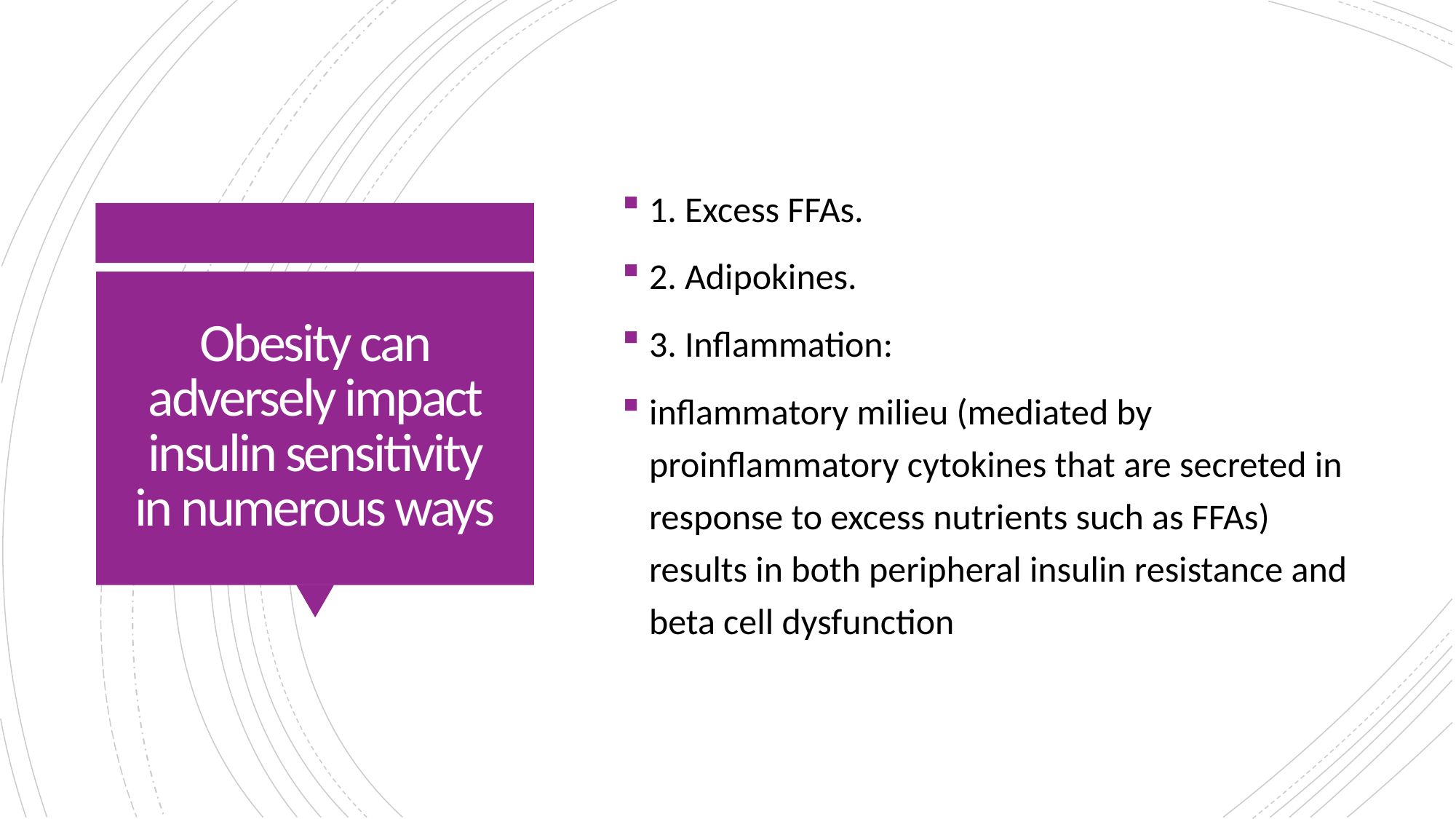

1. Excess FFAs.
2. Adipokines.
3. Inflammation:
inflammatory milieu (mediated by proinflammatory cytokines that are secreted in response to excess nutrients such as FFAs) results in both peripheral insulin resistance and beta cell dysfunction
# Obesity can adversely impact insulin sensitivity in numerous ways